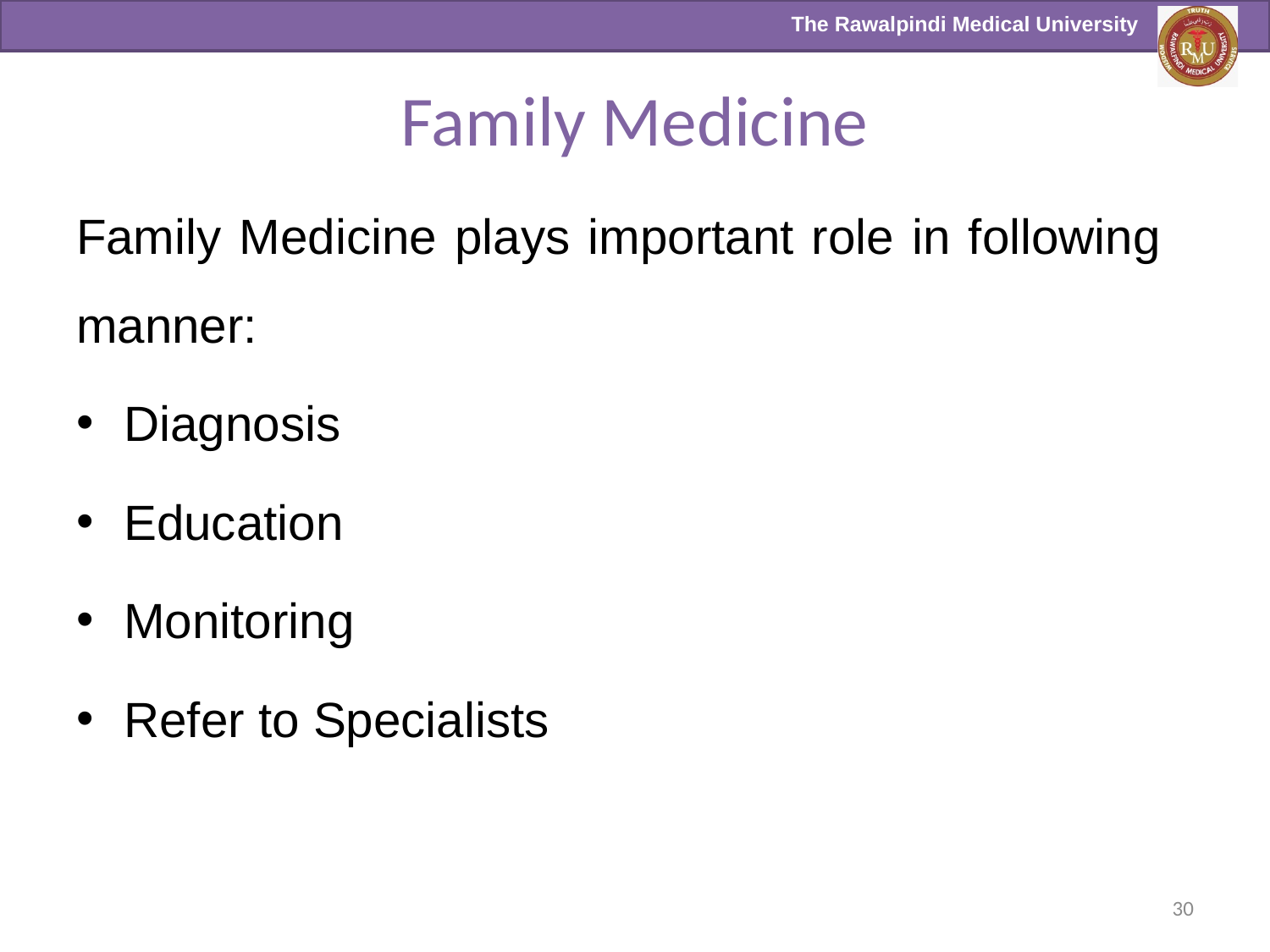

# Family Medicine
Family Medicine plays important role in following manner:
Diagnosis
Education
Monitoring
Refer to Specialists
30